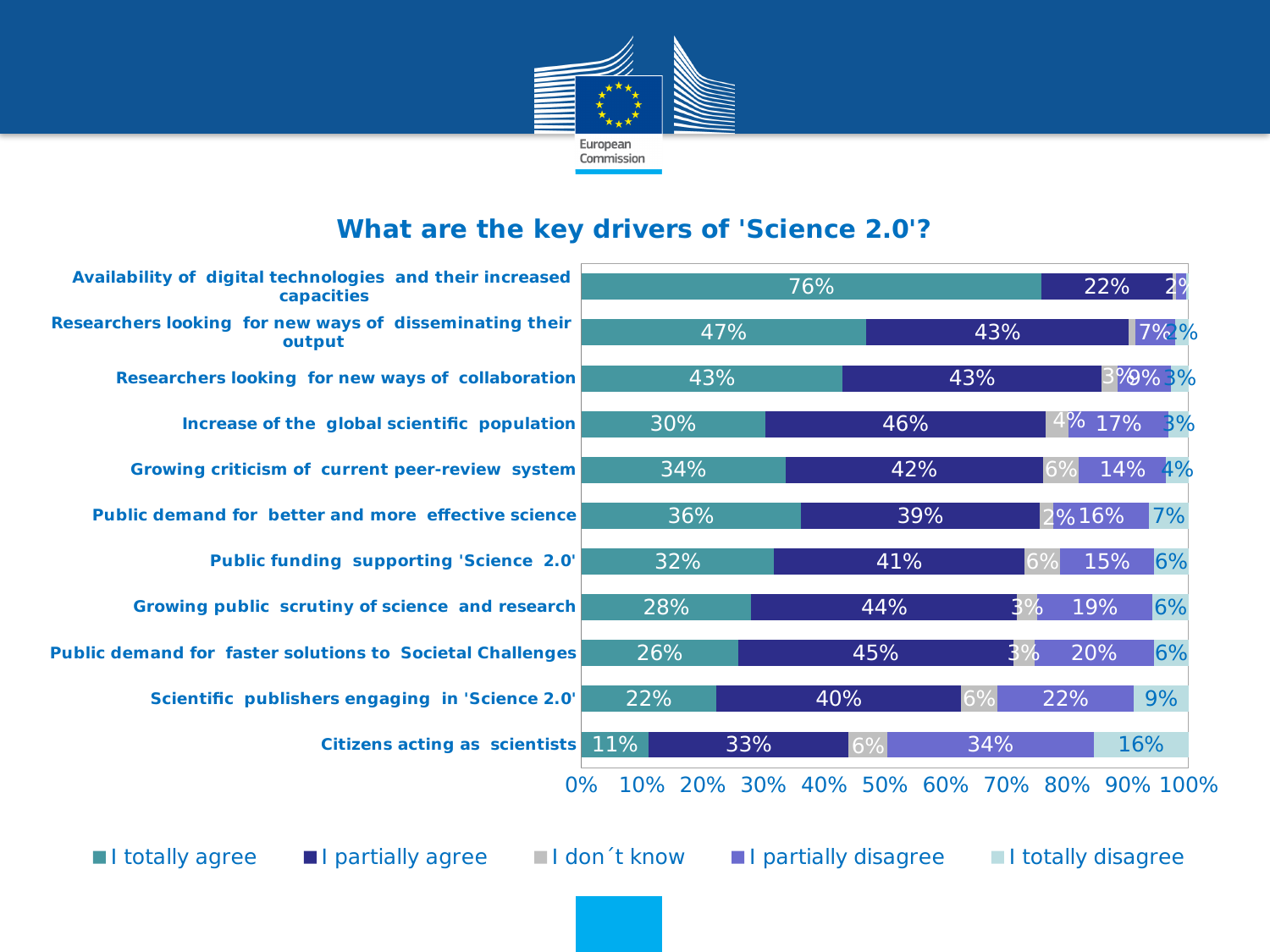

### Chart: What are the key drivers of 'Science 2.0'?

| Category | I totally agree | I partially agree | I don´t know | I partially disagree | I totally disagree |
|---|---|---|---|---|---|
| Citizens acting as  scientists | 0.1111 | 0.3292 | 0.0638 | 0.3395 | 0.1564 |
| Scientific  publishers engaging  in 'Science 2.0' | 0.2222 | 0.4033 | 0.0597 | 0.2243 | 0.0905 |
| Public demand for  faster solutions to  Societal Challenges | 0.2582 | 0.4529 | 0.0348 | 0.1967 | 0.0574 |
| Growing public  scrutiny of science  and research | 0.2802 | 0.4376 | 0.0327 | 0.1902 | 0.0593 |
| Public funding  supporting 'Science  2.0' | 0.3176 | 0.4119 | 0.0594 | 0.1537 | 0.0574 |
| Public demand for  better and more  effective science | 0.3612 | 0.3939 | 0.0224 | 0.1571 | 0.0653 |
| Growing criticism of  current peer-review  system | 0.3361 | 0.4242 | 0.0594 | 0.1434 | 0.0369 |
| Increase of the  global scientific  population | 0.3027 | 0.4622 | 0.0368 | 0.1656 | 0.0327 |
| Researchers looking  for new ways of  collaboration | 0.4303 | 0.4262 | 0.0266 | 0.0881 | 0.0287 |
| Researchers looking  for new ways of  disseminating their  output | 0.4693 | 0.4324 | 0.0102 | 0.0656 | 0.0225 |
| Availability of  digital technologies  and their increased  capacities | 0.7571 | 0.2163 | 0.0061 | 0.0163 | 0.0041 |